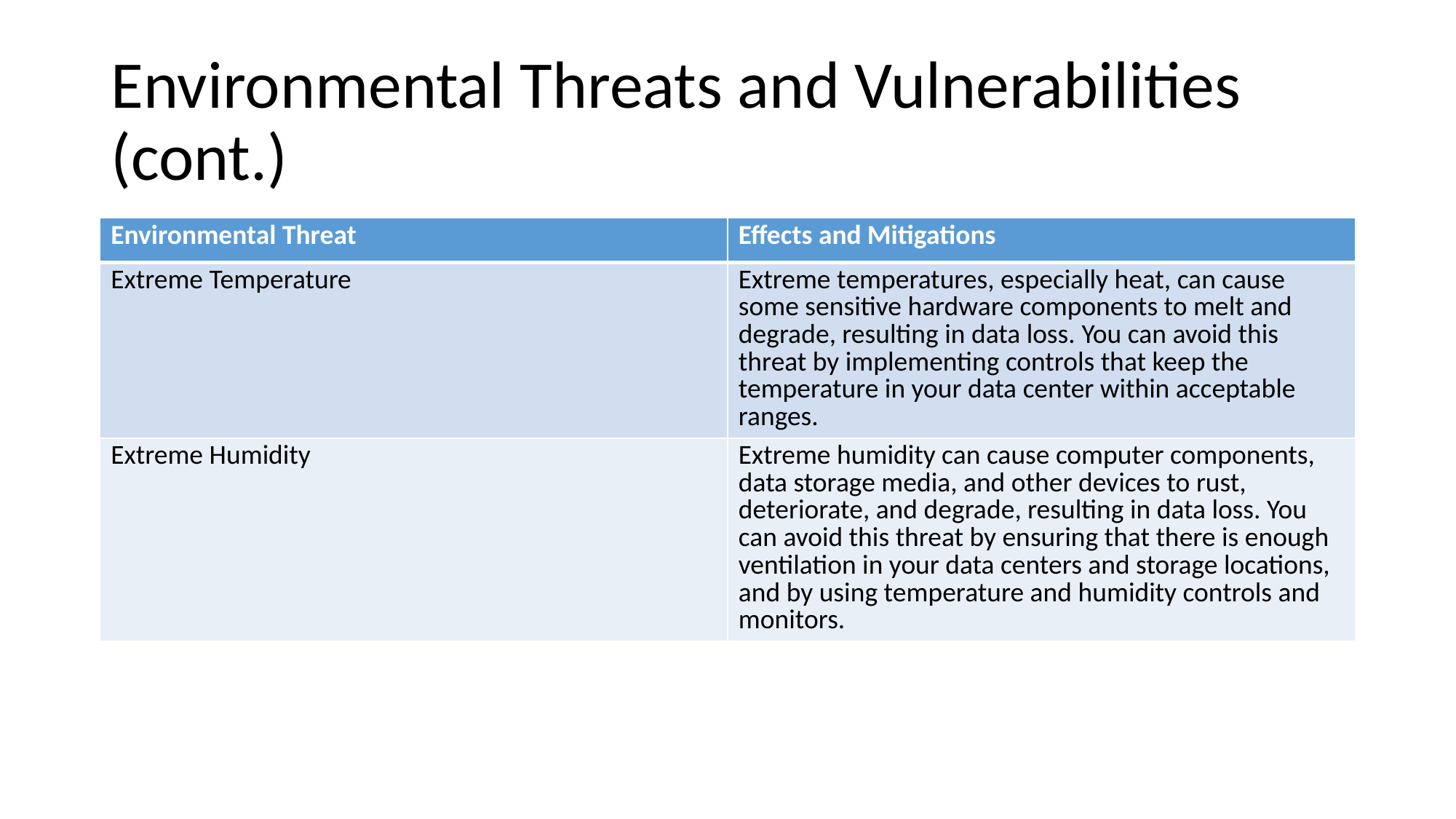

# Environmental Threats and Vulnerabilities (cont.)
| Environmental Threat | Effects and Mitigations |
| --- | --- |
| Extreme Temperature | Extreme temperatures, especially heat, can cause some sensitive hardware components to melt and degrade, resulting in data loss. You can avoid this threat by implementing controls that keep the temperature in your data center within acceptable ranges. |
| Extreme Humidity | Extreme humidity can cause computer components, data storage media, and other devices to rust, deteriorate, and degrade, resulting in data loss. You can avoid this threat by ensuring that there is enough ventilation in your data centers and storage locations, and by using temperature and humidity controls and monitors. |